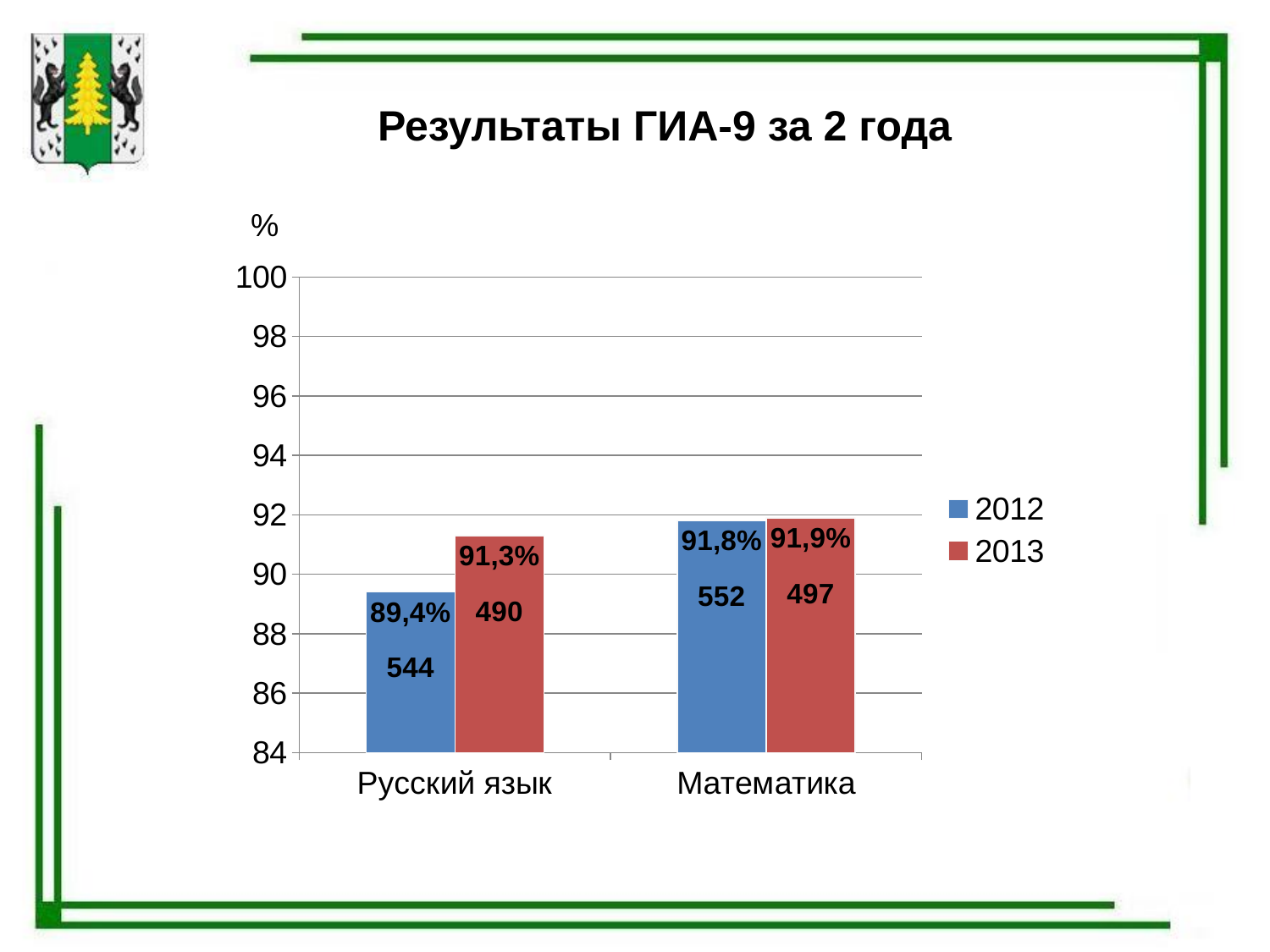

# Результаты ГИА-9 за 2 года

%

### Chart

| Category | 2012 | 2013 |
|---|---|---|
| Русский язык | 89.4 | 91.3 |
| Математика | 91.8 | 91.9 |